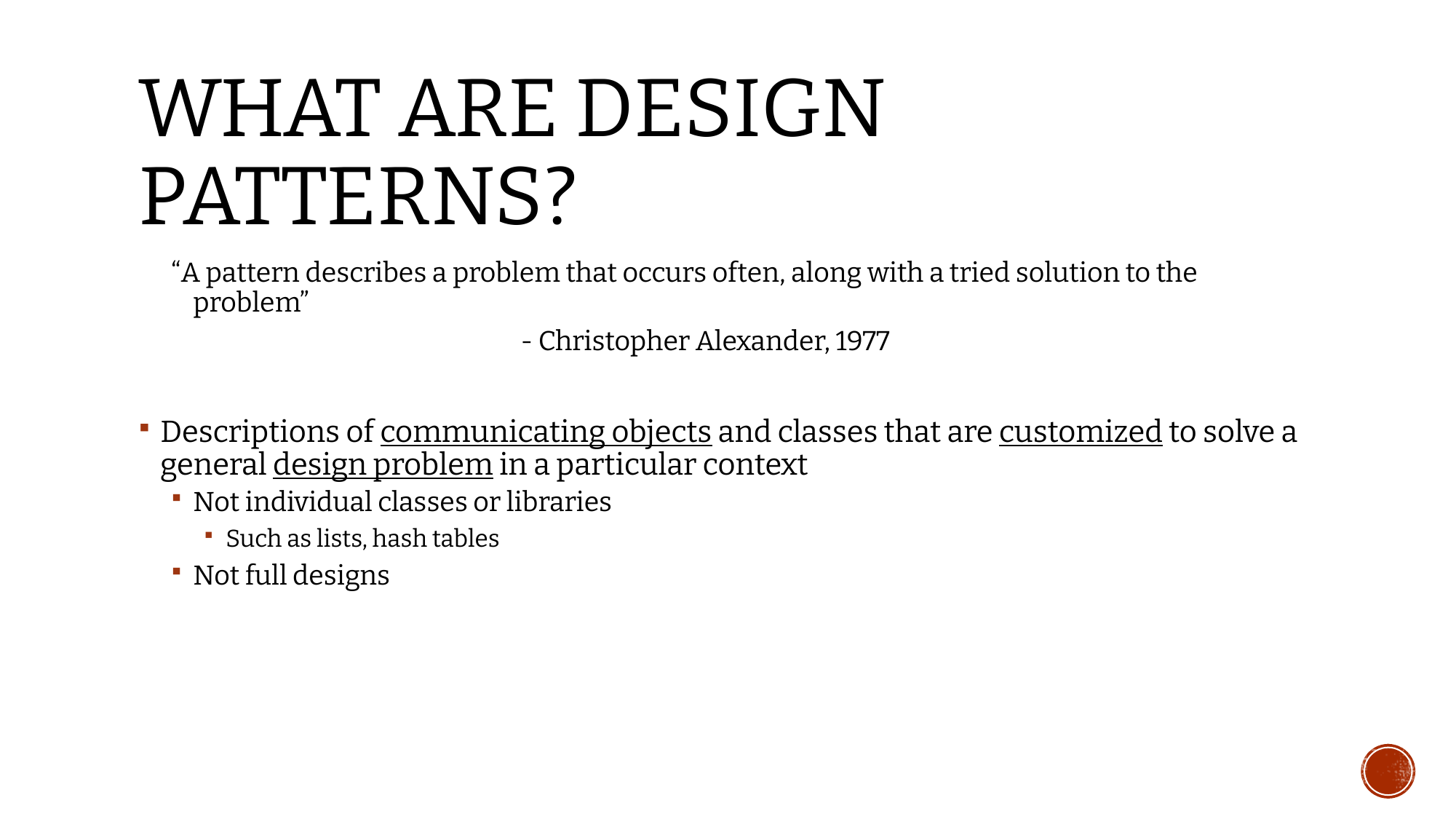

# What are Design Patterns?
“A pattern describes a problem that occurs often, along with a tried solution to the problem”
				- Christopher Alexander, 1977

Descriptions of communicating objects and classes that are customized to solve a general design problem in a particular context
Not individual classes or libraries
Such as lists, hash tables
Not full designs